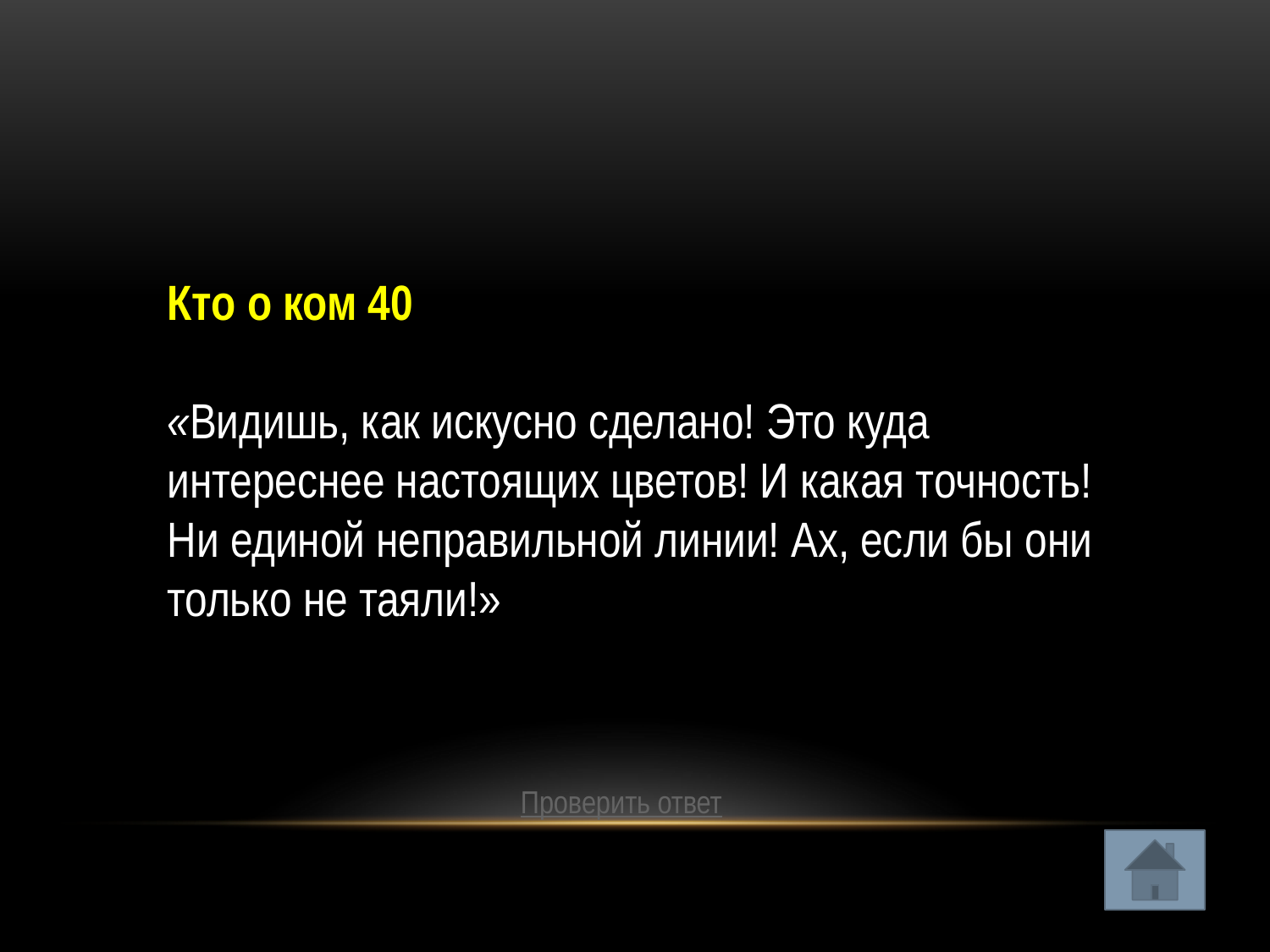

Кто о ком 40

«Видишь, как искусно сделано! Это куда интереснее настоящих цветов! И какая точность! Ни единой неправильной линии! Ах, если бы они только не таяли!»
Проверить ответ